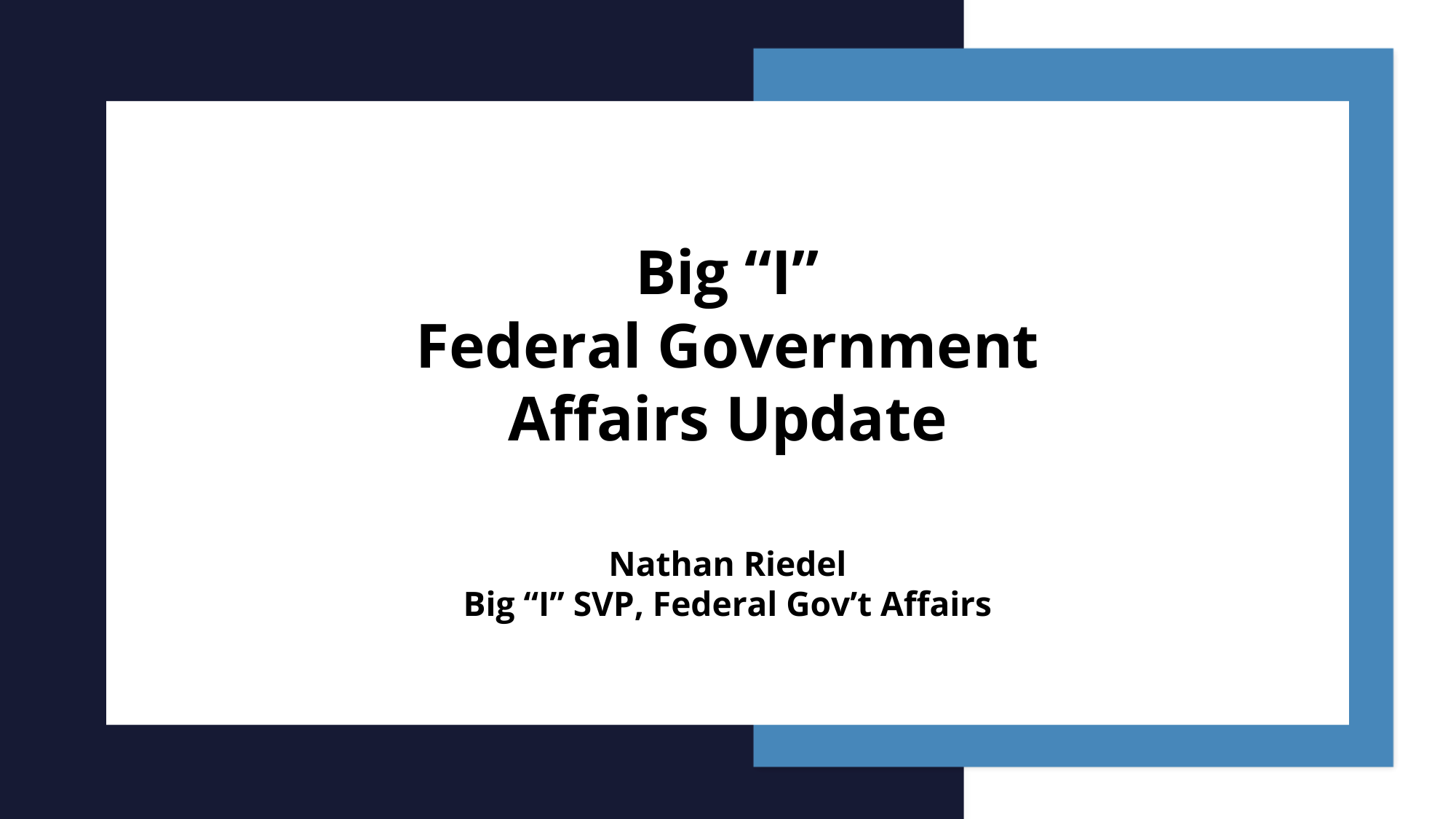

# Big “I” Federal Government Affairs Update Nathan Riedel Big “I” SVP, Federal Gov’t Affairs